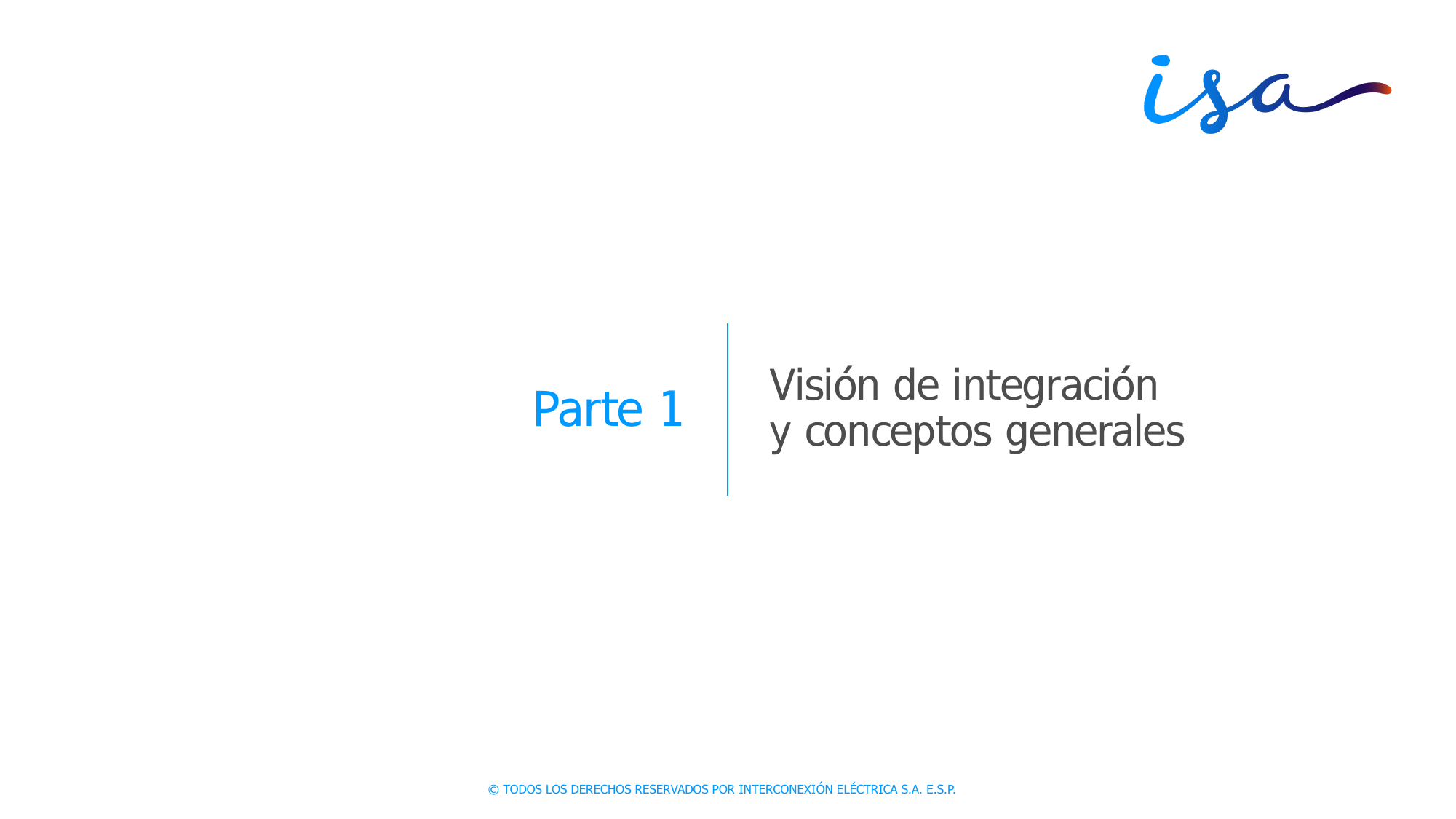

# Parte 1
Visión de integración
y conceptos generales